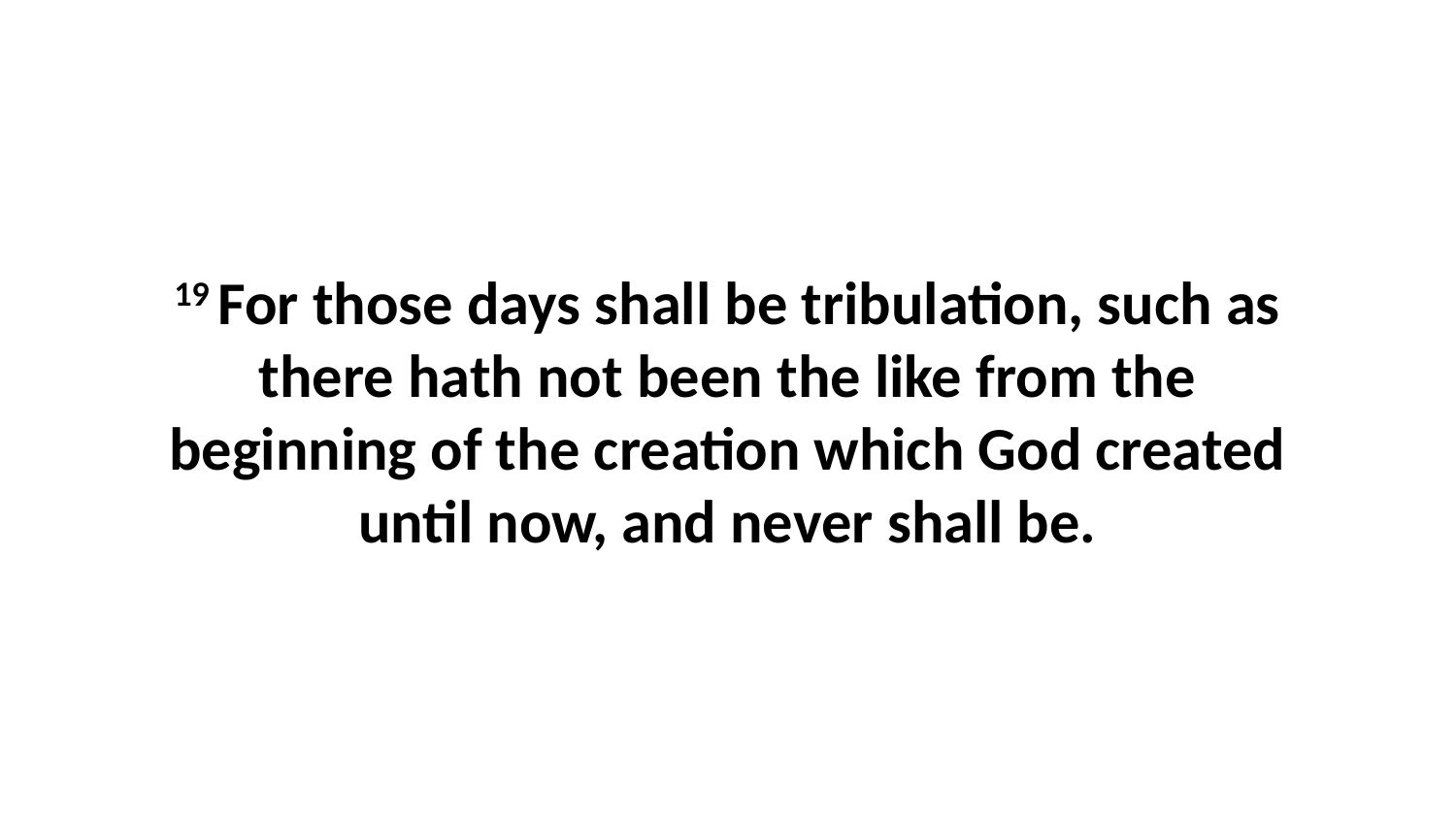

19 For those days shall be tribulation, such as there hath not been the like from the beginning of the creation which God created until now, and never shall be.